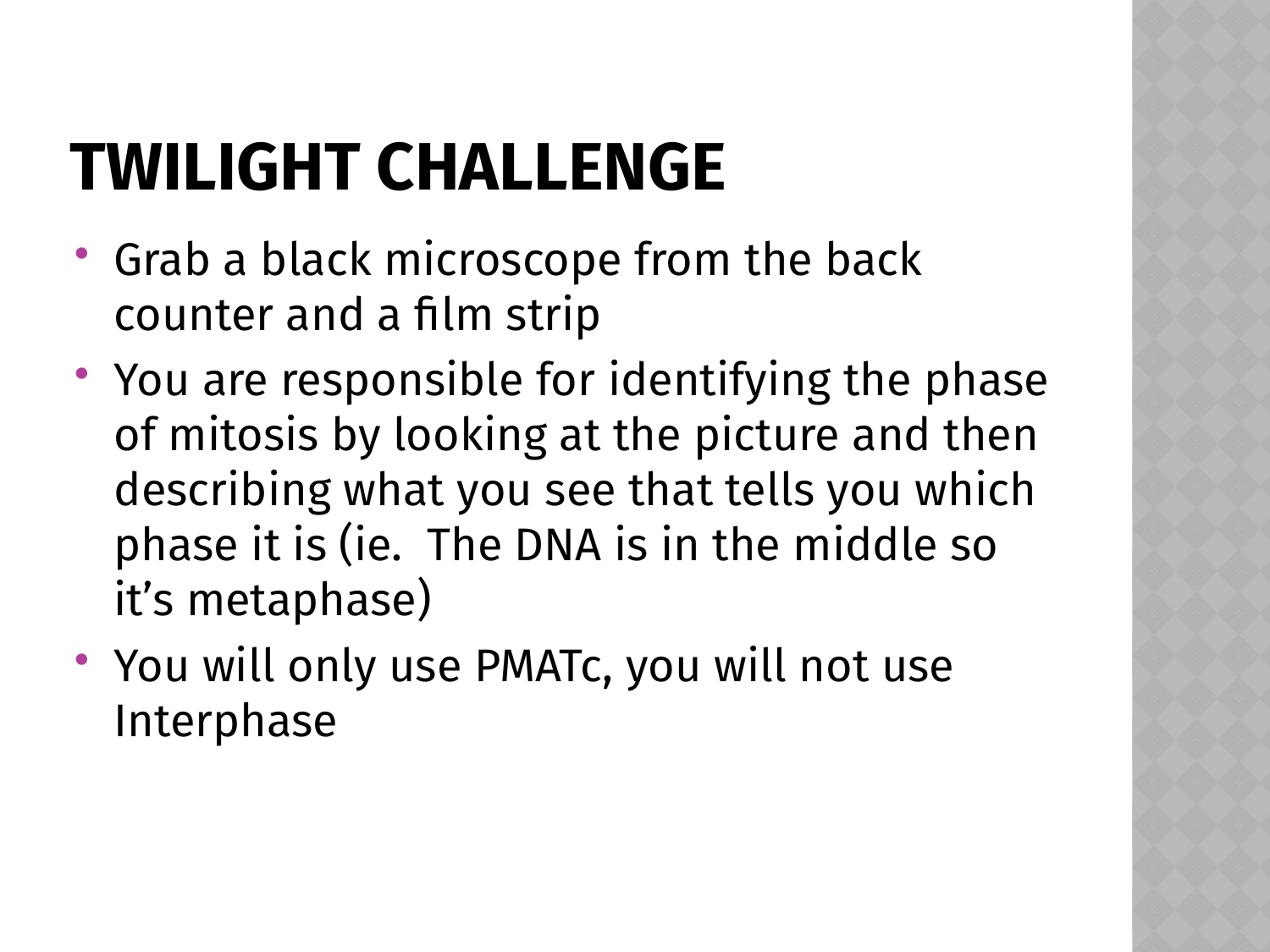

# Twilight Challenge
Grab a black microscope from the back counter and a film strip
You are responsible for identifying the phase of mitosis by looking at the picture and then describing what you see that tells you which phase it is (ie.  The DNA is in the middle so it’s metaphase)
You will only use PMATc, you will not use Interphase